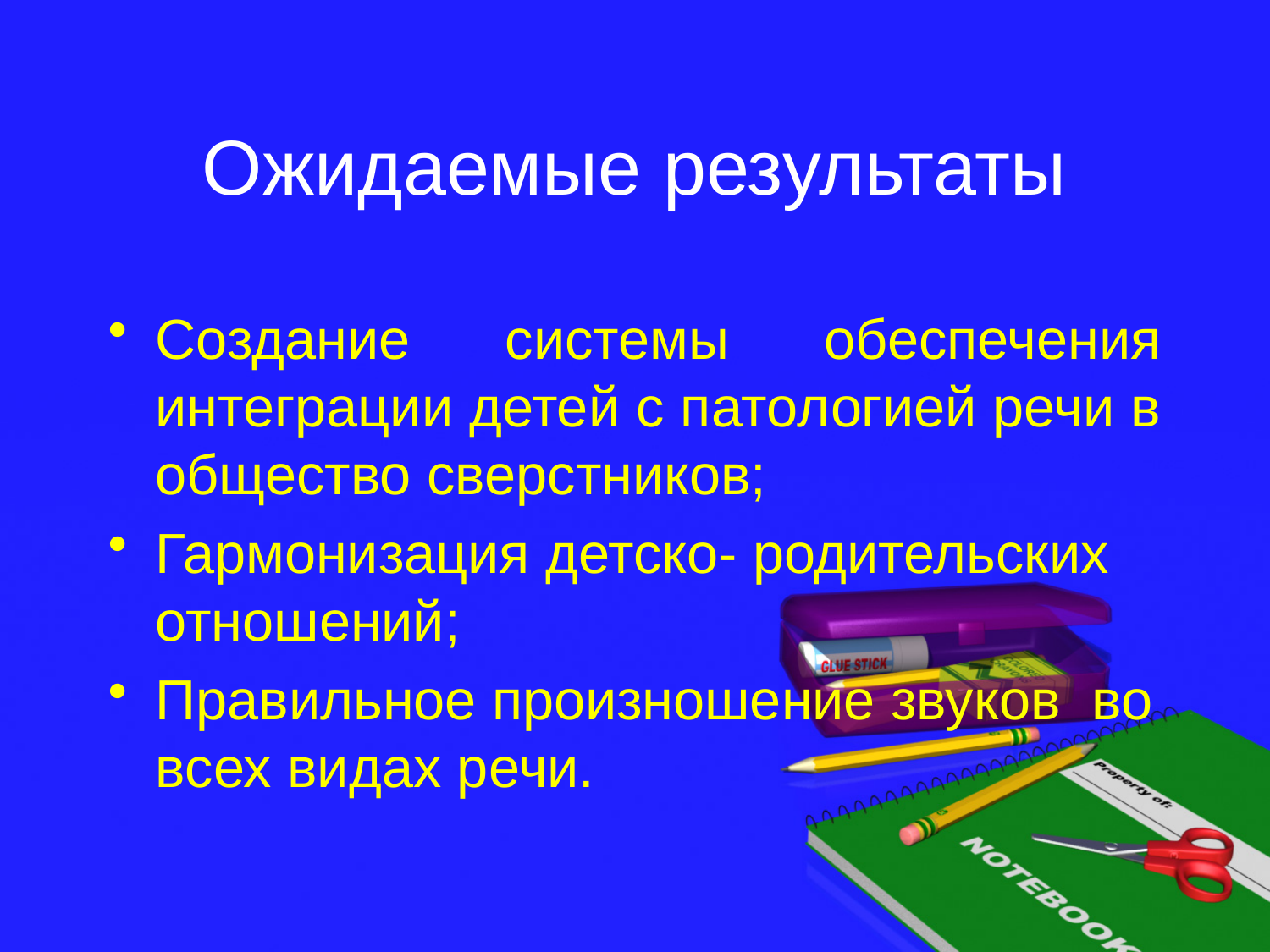

# Ожидаемые результаты
Создание системы обеспечения интеграции детей с патологией речи в общество сверстников;
Гармонизация детско- родительских отношений;
Правильное произношение звуков  во всех видах речи.